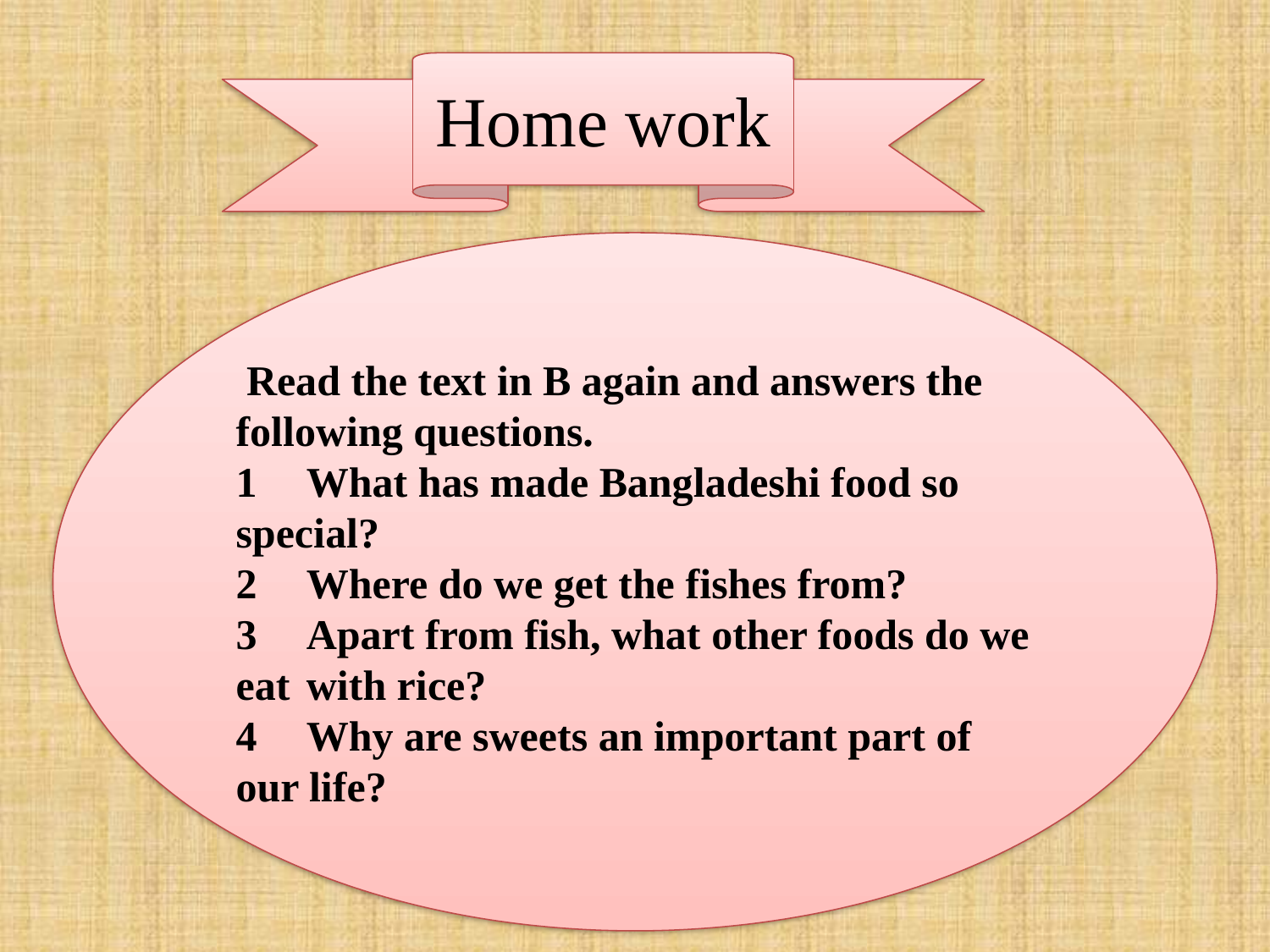

Home work
 Read the text in B again and answers the 	following questions.
1 	What has made Bangladeshi food so special?
2 	Where do we get the fishes from?
3 	Apart from fish, what other foods do we eat 	with rice?
4 	Why are sweets an important part of our life?